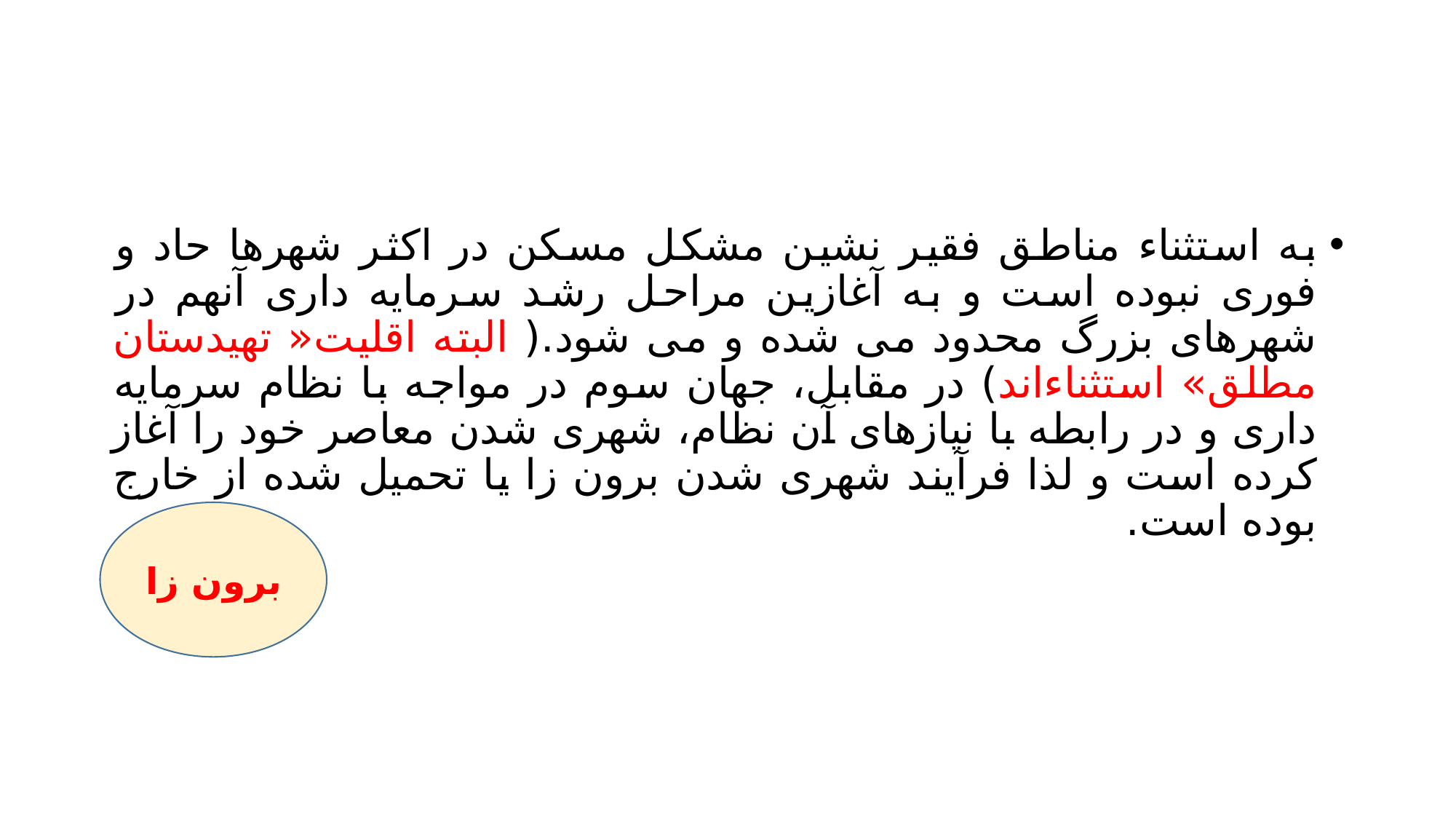

#
به استثناء مناطق فقیر نشین مشکل مسکن در اکثر شهرها حاد و فوری نبوده است و به آغازین مراحل رشد سرمایه داری آنهم در شهرهای بزرگ محدود می شده و می شود.( البته اقلیت« تهیدستان مطلق» استثناءاند) در مقابل، جهان سوم در مواجه با نظام سرمایه داری و در رابطه با نیازهای آن نظام، شهری شدن معاصر خود را آغاز کرده است و لذا فرآیند شهری شدن برون زا یا تحمیل شده از خارج بوده است.
برون زا